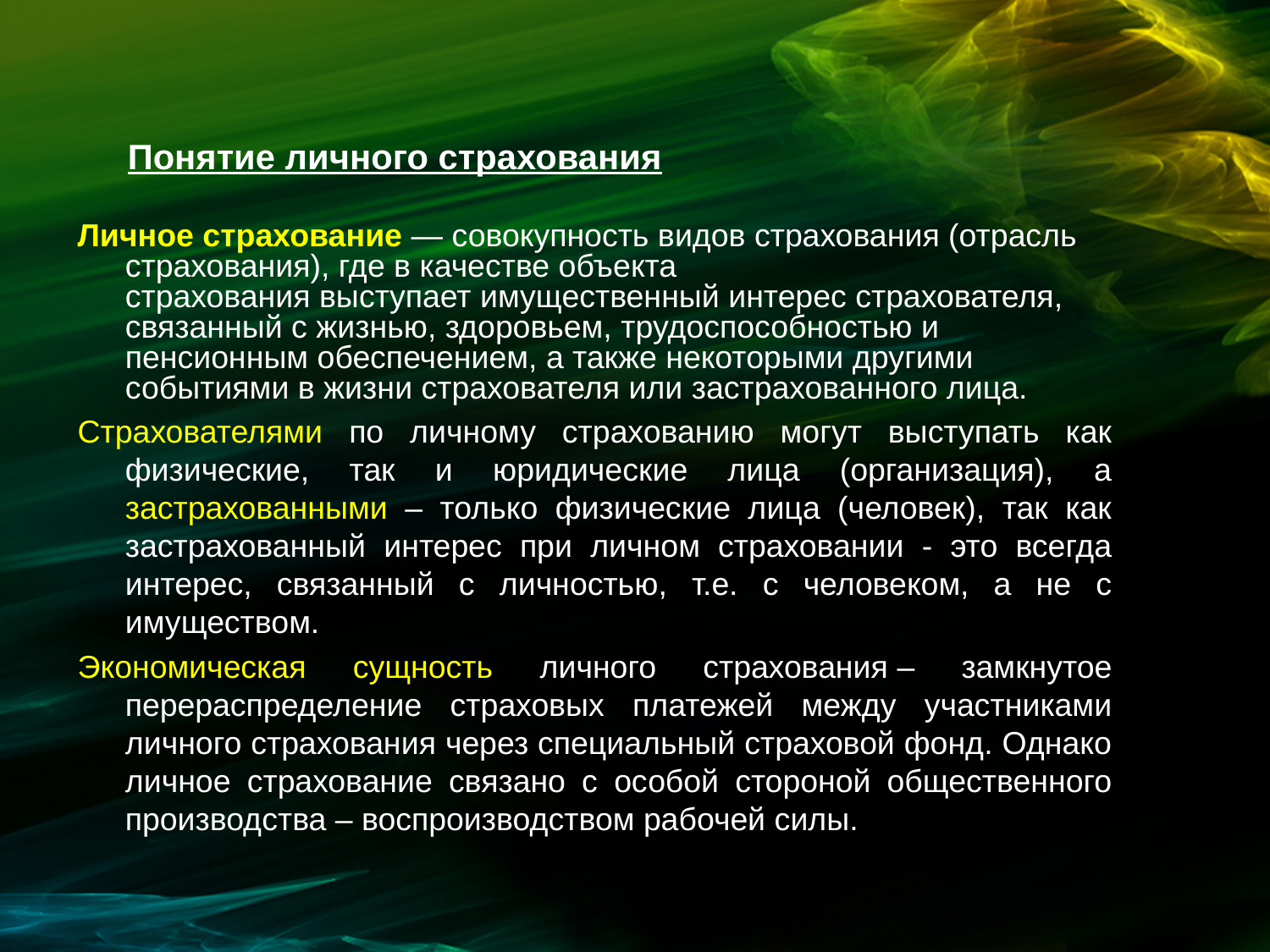

# Понятие личного страхования
Личное страхование — совокупность видов страхования (отрасль страхования), где в качестве объекта страхования выступает имущественный интерес страхователя, связанный с жизнью, здоровьем, трудоспособностью и пенсионным обеспечением, а также некоторыми другими событиями в жизни страхователя или застрахованного лица.
Страхователями по личному страхованию могут выступать как физические, так и юридические лица (организация), а застрахованными – только физические лица (человек), так как застрахованный интерес при личном страховании - это всегда интерес, связанный с личностью, т.е. с человеком, а не с имуществом.
Экономическая сущность личного страхования – замкнутое перераспределение страховых платежей между участниками личного страхования через специальный страховой фонд. Однако личное страхование связано с особой стороной общественного производства – воспроизводством рабочей силы.